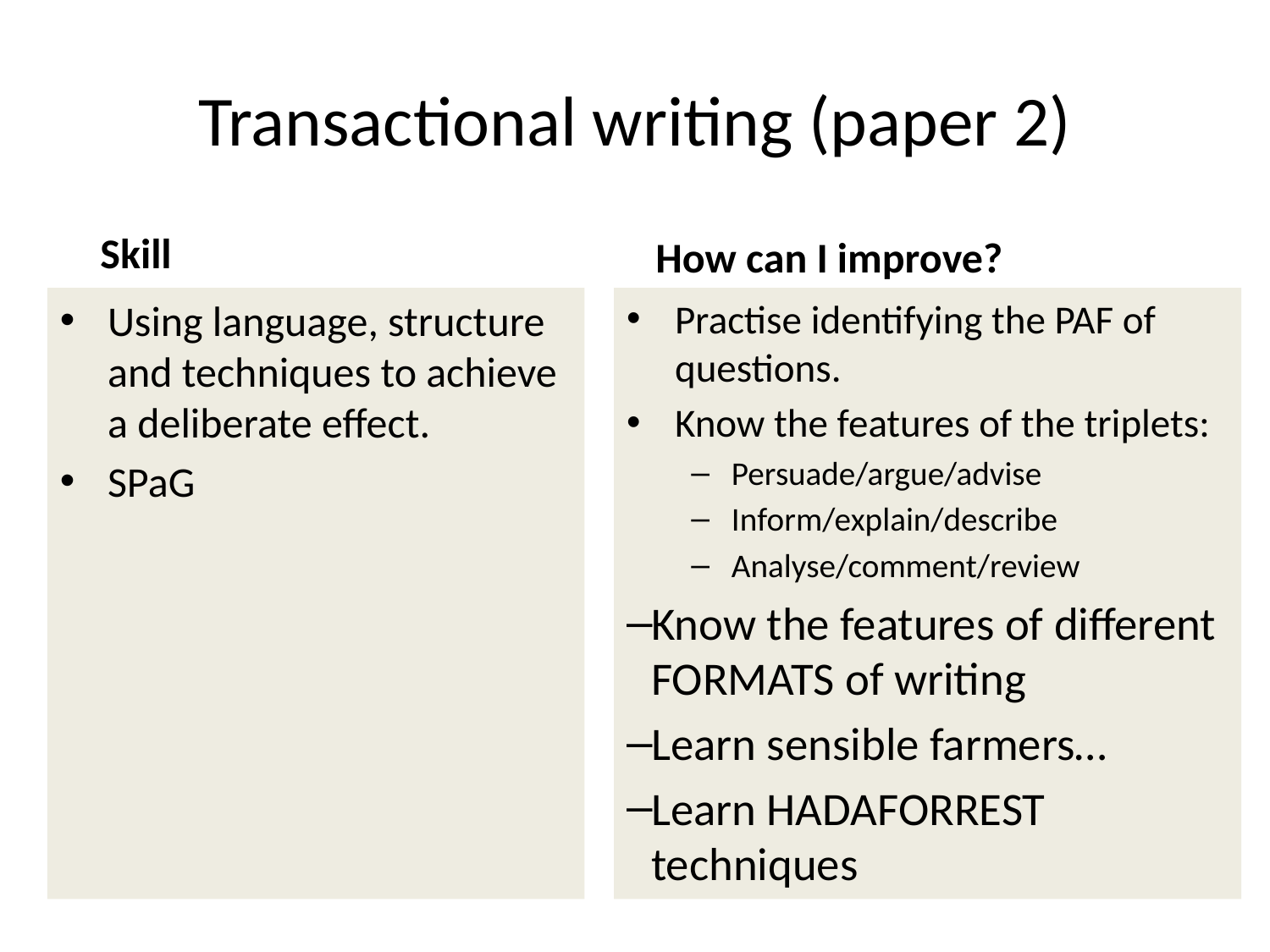

# Transactional writing (paper 2)
Skill
How can I improve?
Using language, structure and techniques to achieve a deliberate effect.
SPaG

Practise identifying the PAF of questions.
Know the features of the triplets:
Persuade/argue/advise
Inform/explain/describe
Analyse/comment/review
Know the features of different FORMATS of writing
Learn sensible farmers…
Learn HADAFORREST techniques